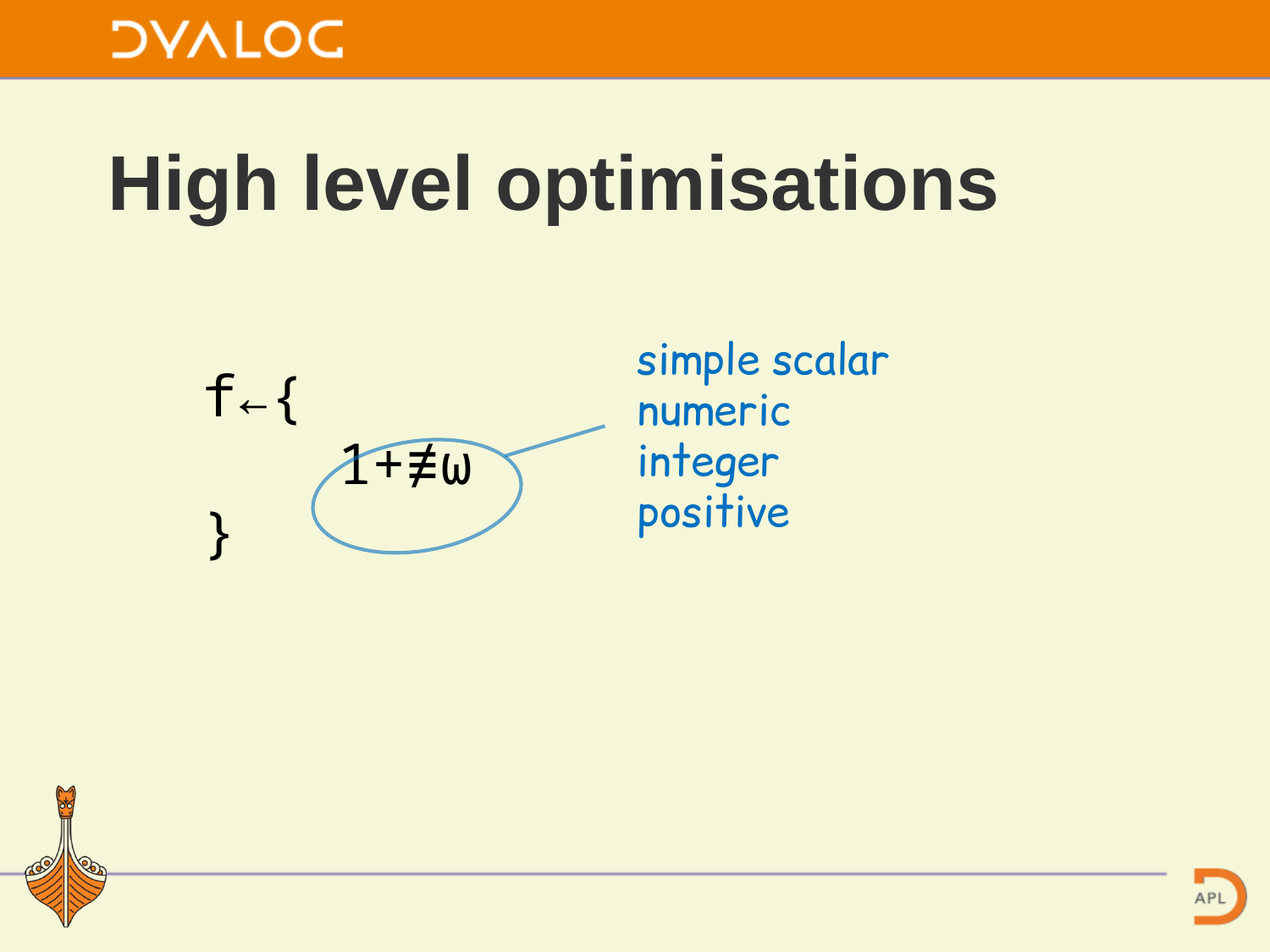

# High level optimisations

f←{
    1+≢⍵
}
simple scalar
numeric
integer
positive